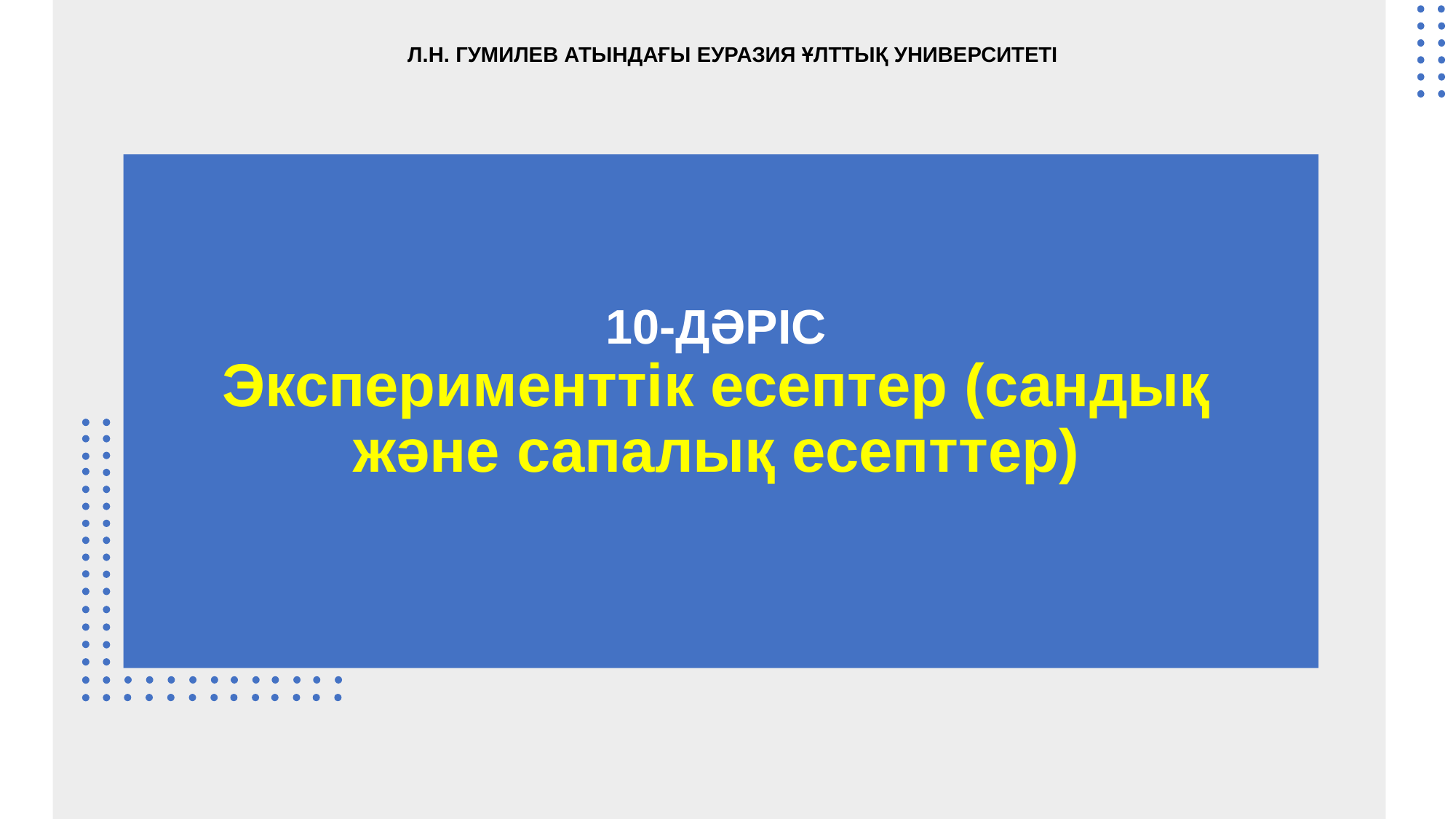

Л.Н. ГУМИЛЕВ АТЫНДАҒЫ ЕУРАЗИЯ ҰЛТТЫҚ УНИВЕРСИТЕТІ

10-ДӘРІС
Эксперименттік есептер (сандық және сапалық есепттер)